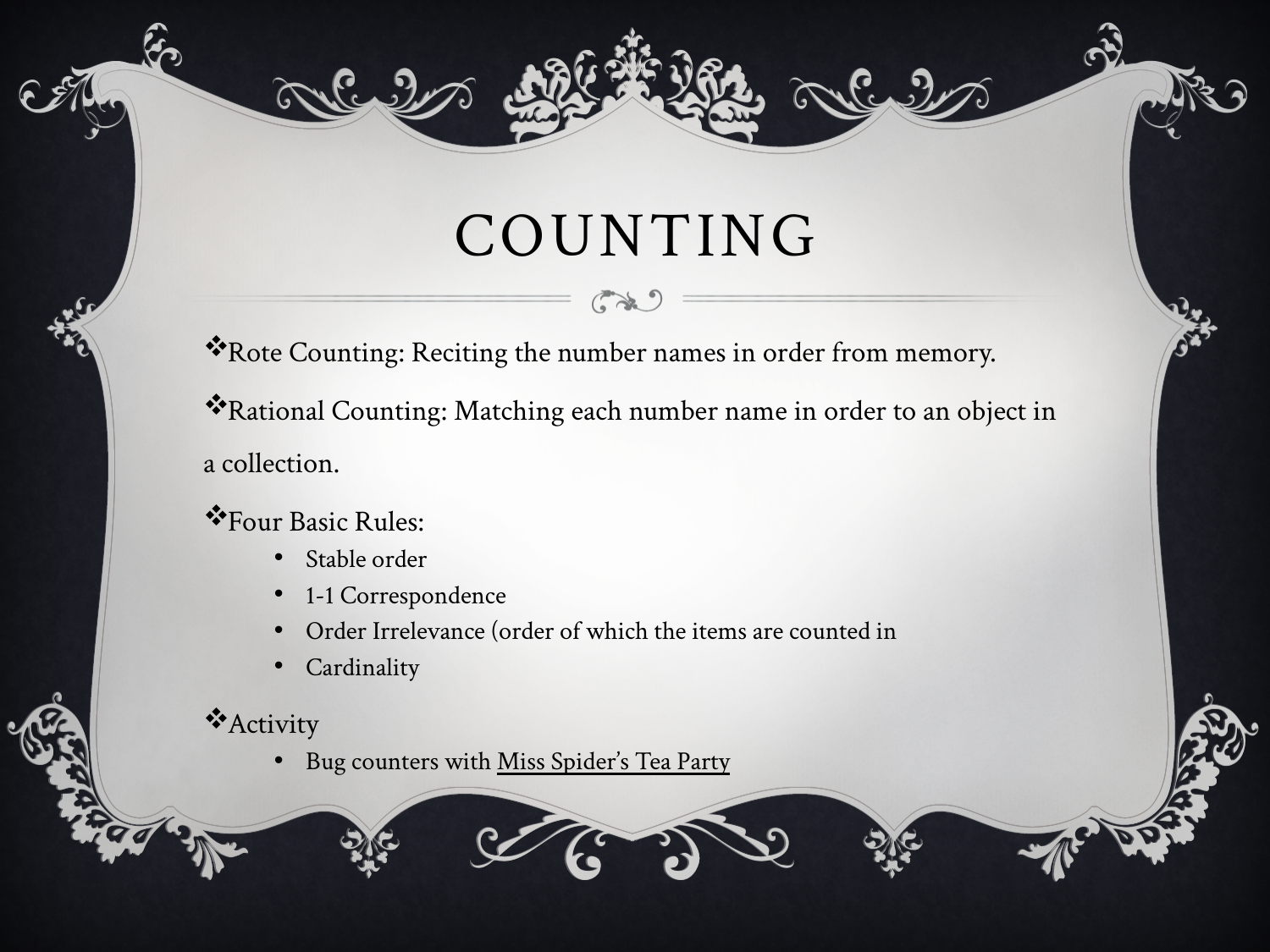

# Counting
Rote Counting: Reciting the number names in order from memory.
Rational Counting: Matching each number name in order to an object in a collection.
Four Basic Rules:
Stable order
1-1 Correspondence
Order Irrelevance (order of which the items are counted in
Cardinality
Activity
Bug counters with Miss Spider’s Tea Party